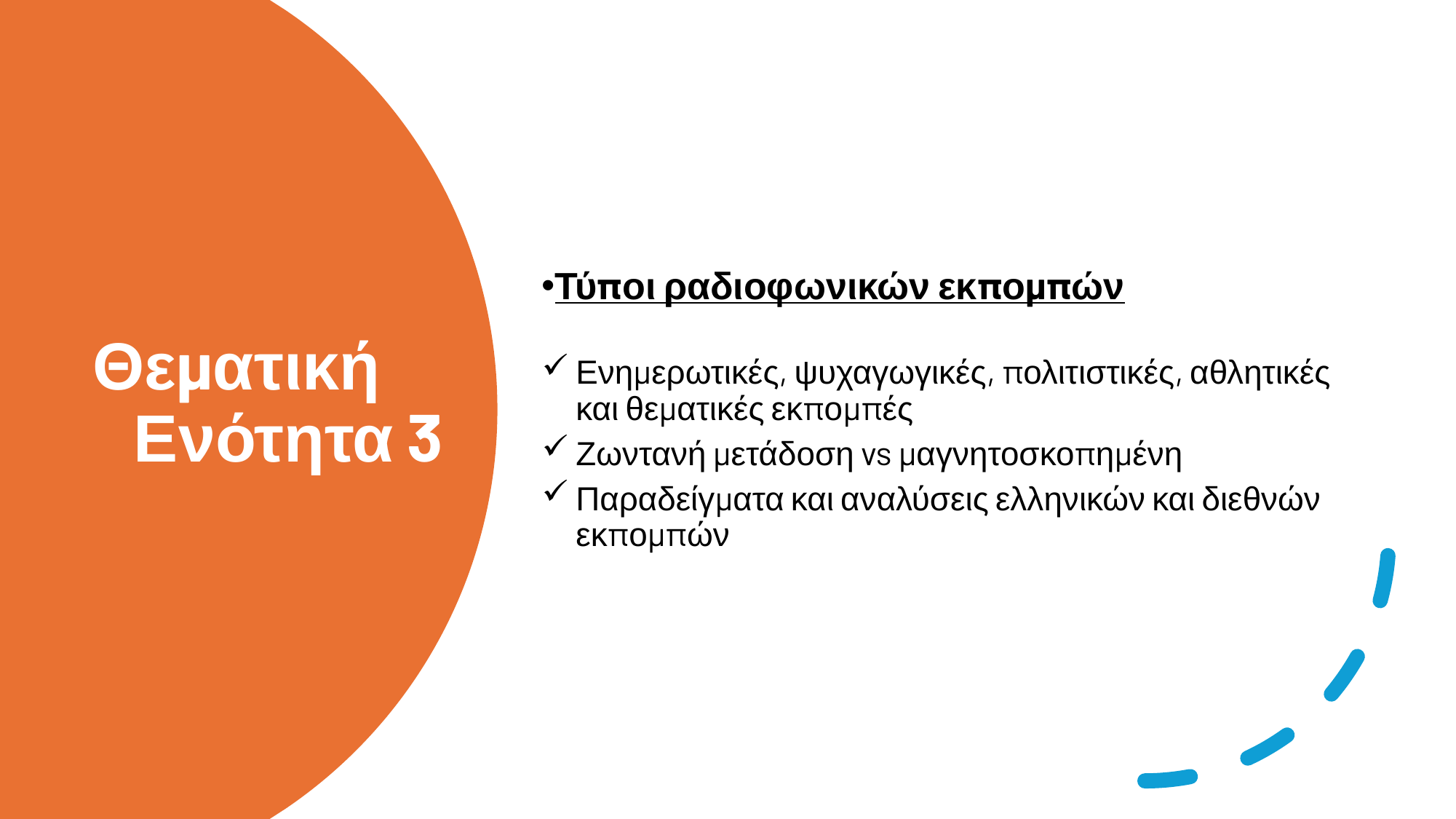

Τύποι ραδιοφωνικών εκπομπών

Ενημερωτικές, ψυχαγωγικές, πολιτιστικές, αθλητικές και θεματικές εκπομπές
Ζωντανή μετάδοση vs μαγνητοσκοπημένη
Παραδείγματα και αναλύσεις ελληνικών και διεθνών εκπομπών
# Θεματική Ενότητα 3